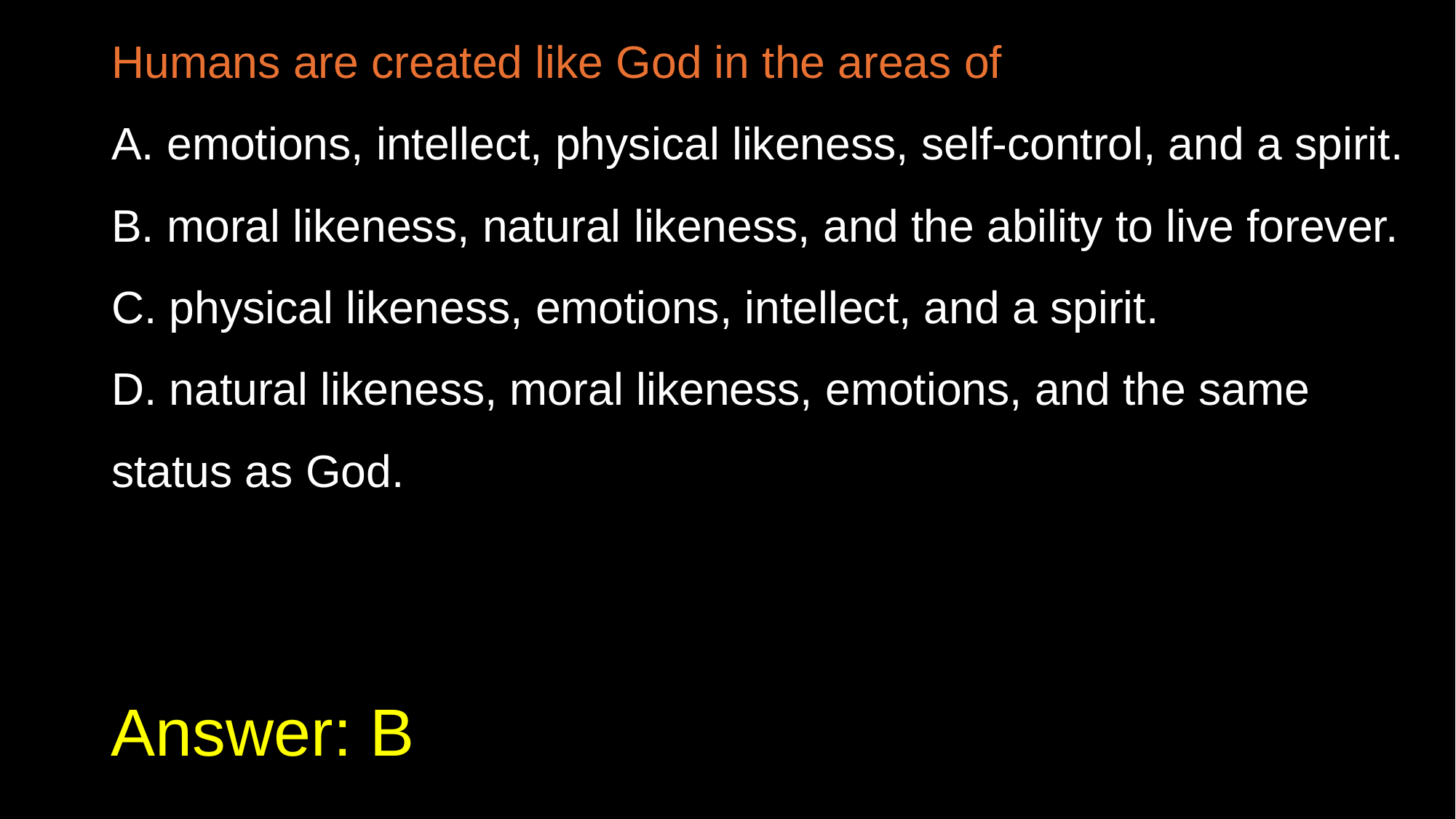

Humans are created like God in the areas of
A. emotions, intellect, physical likeness, self-control, and a spirit.
B. moral likeness, natural likeness, and the ability to live forever.
C. physical likeness, emotions, intellect, and a spirit.
D. natural likeness, moral likeness, emotions, and the same status as God.
# Answer: B